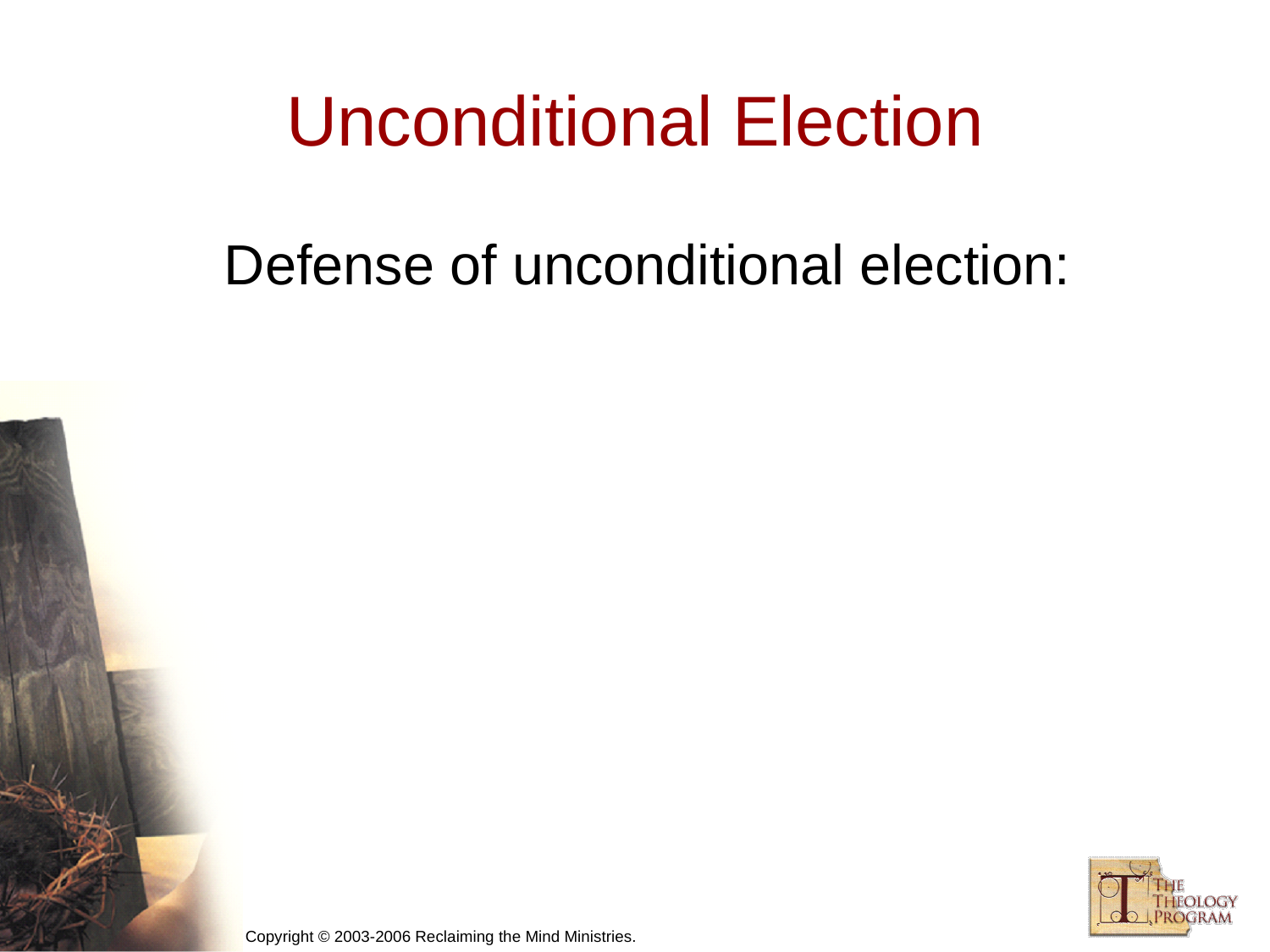

# Unconditional Election
Defense of unconditional election: